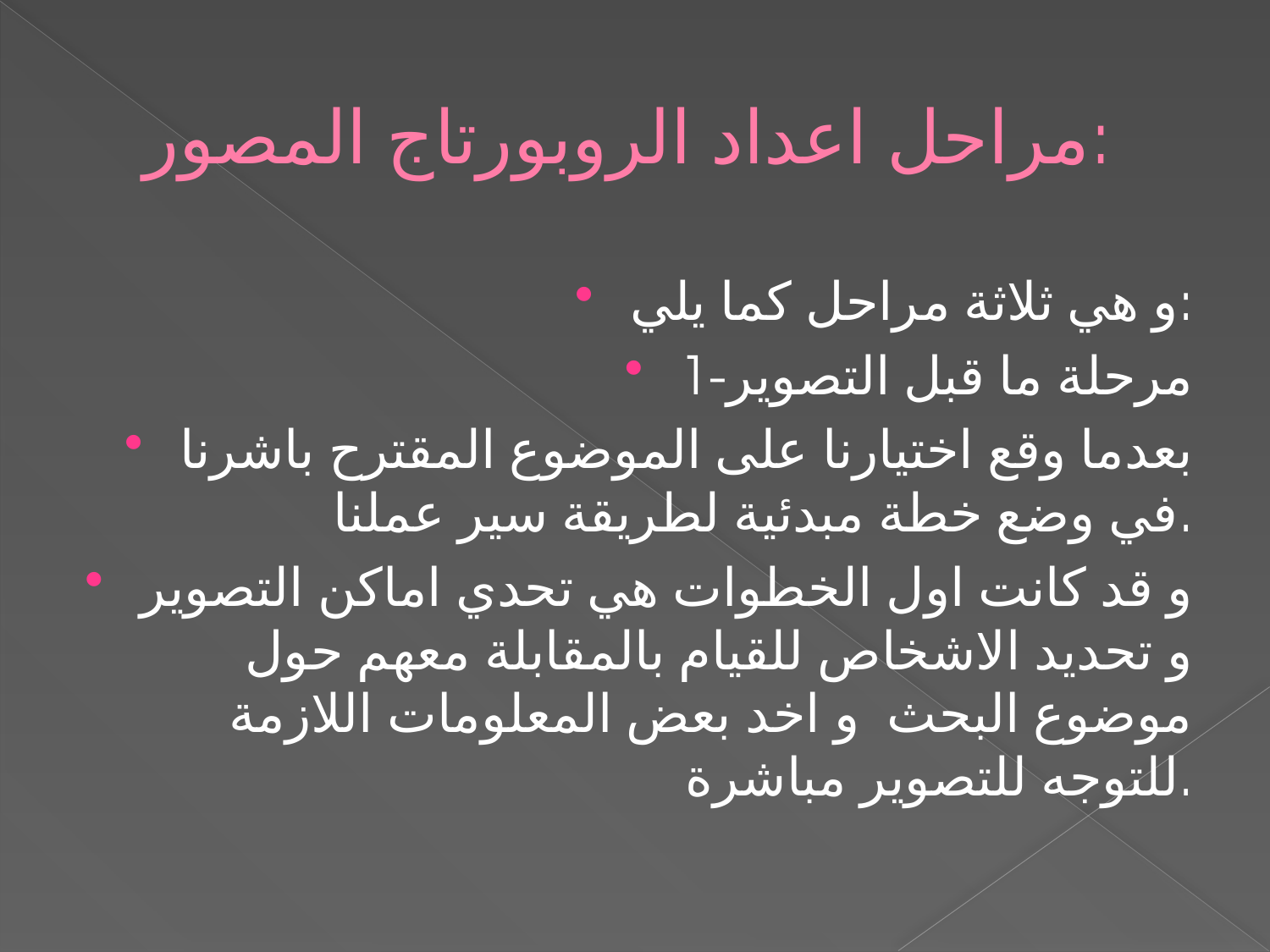

# مراحل اعداد الروبورتاج المصور:
و هي ثلاثة مراحل كما يلي:
1-مرحلة ما قبل التصوير
بعدما وقع اختيارنا على الموضوع المقترح باشرنا في وضع خطة مبدئية لطريقة سير عملنا.
و قد كانت اول الخطوات هي تحدي اماكن التصوير و تحديد الاشخاص للقيام بالمقابلة معهم حول موضوع البحث  و اخد بعض المعلومات اللازمة للتوجه للتصوير مباشرة.